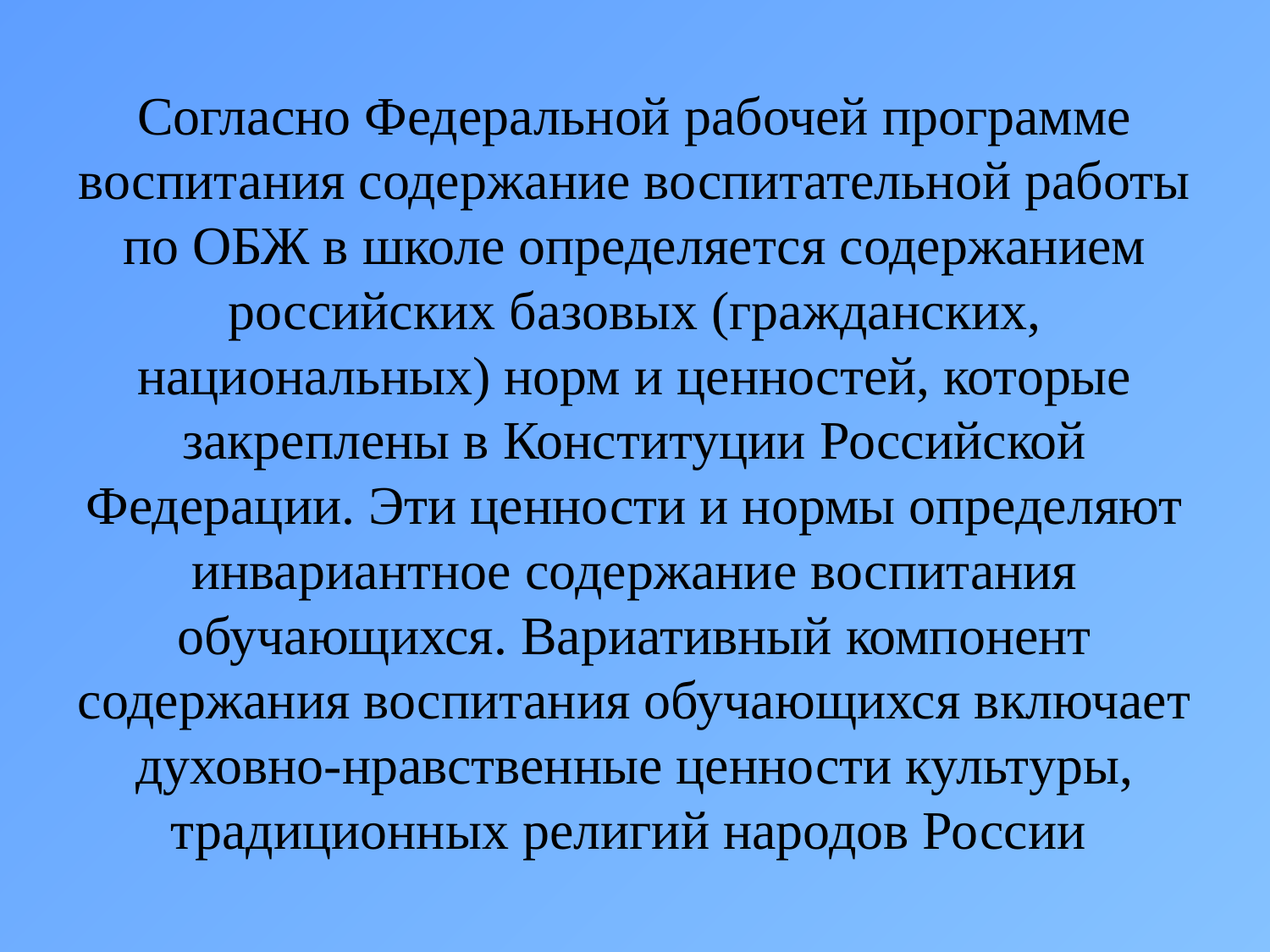

# Согласно Федеральной рабочей программе воспитания содержание воспитательной работы по ОБЖ в школе определяется содержанием российских базовых (гражданских, национальных) норм и ценностей, которые закреплены в Конституции Российской Федерации. Эти ценности и нормы определяют инвариантное содержание воспитания обучающихся. Вариативный компонент содержания воспитания обучающихся включает духовно-нравственные ценности культуры, традиционных религий народов России